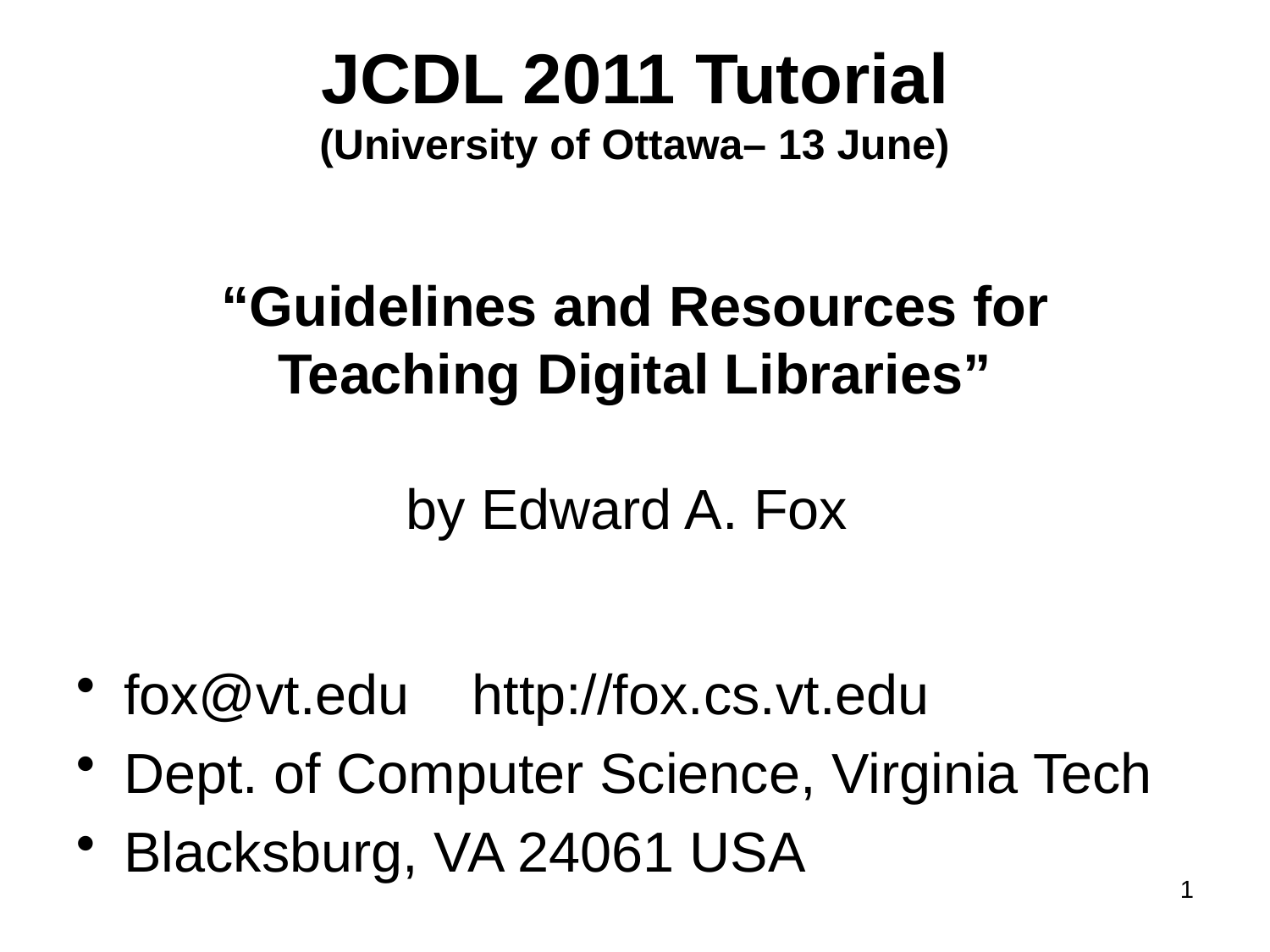

# JCDL 2011 Tutorial (University of Ottawa– 13 June) “Guidelines and Resources for Teaching Digital Libraries” by Edward A. Fox
fox@vt.edu    http://fox.cs.vt.edu
Dept. of Computer Science, Virginia Tech
Blacksburg, VA 24061 USA
1